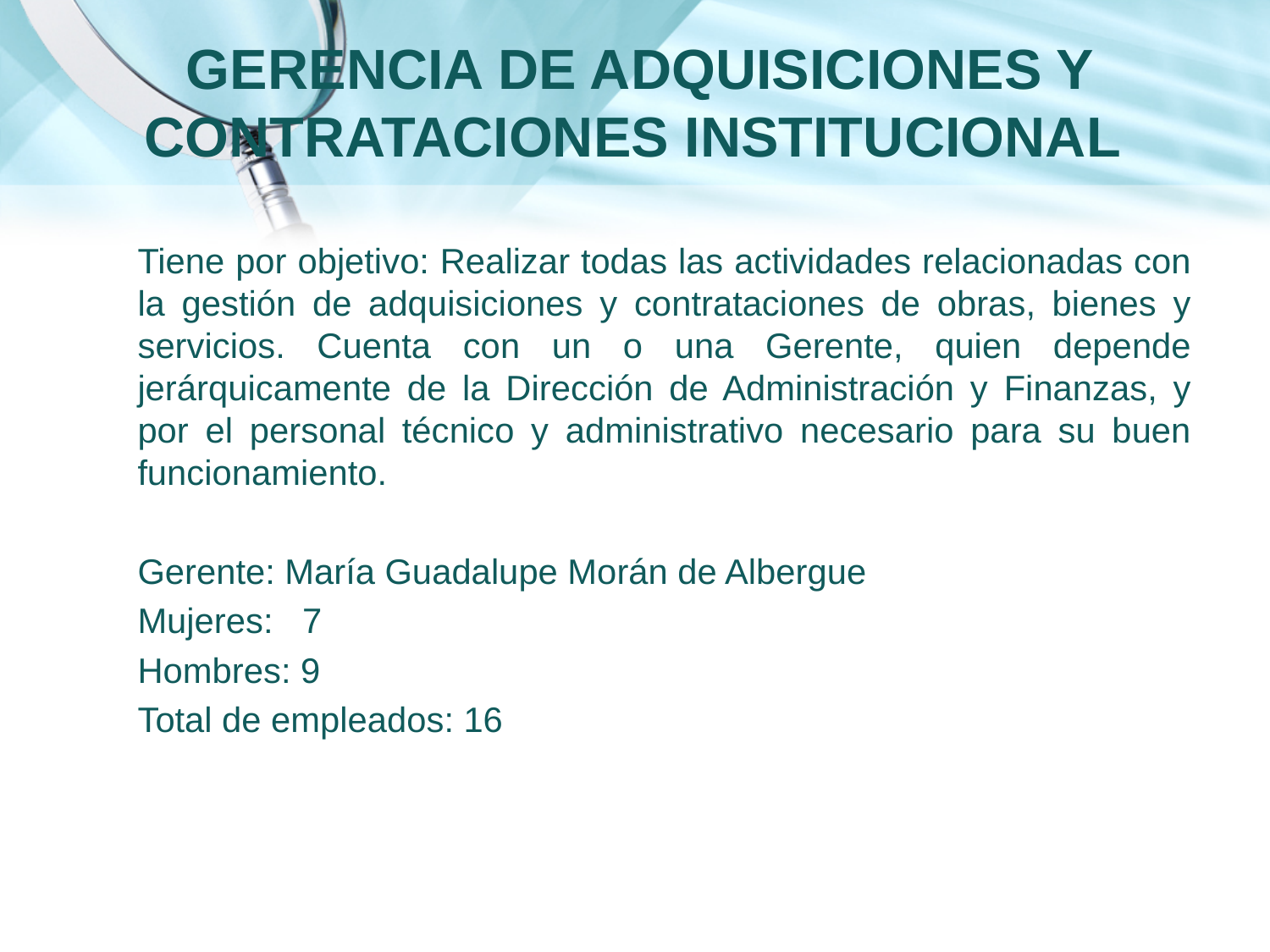

# Gerencia de adquisiciones y contrataciones institucional
Tiene por objetivo: Realizar todas las actividades relacionadas con la gestión de adquisiciones y contrataciones de obras, bienes y servicios. Cuenta con un o una Gerente, quien depende jerárquicamente de la Dirección de Administración y Finanzas, y por el personal técnico y administrativo necesario para su buen funcionamiento.

Gerente: María Guadalupe Morán de Albergue
Mujeres:   7
Hombres: 9
Total de empleados: 16